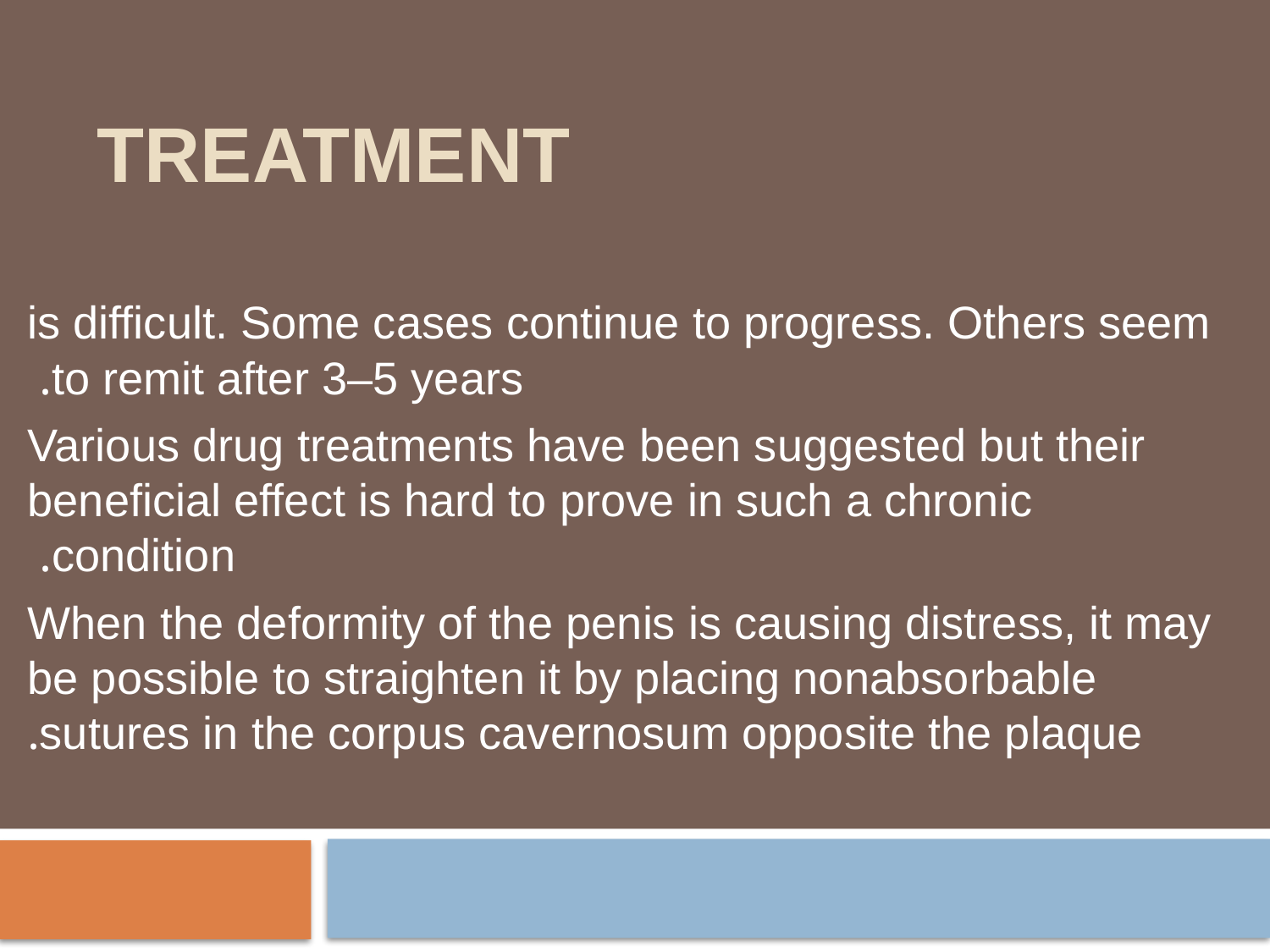

# Treatment
is difficult. Some cases continue to progress. Others seem to remit after 3–5 years.
Various drug treatments have been suggested but their beneficial effect is hard to prove in such a chronic condition.
When the deformity of the penis is causing distress, it may be possible to straighten it by placing nonabsorbable sutures in the corpus cavernosum opposite the plaque.